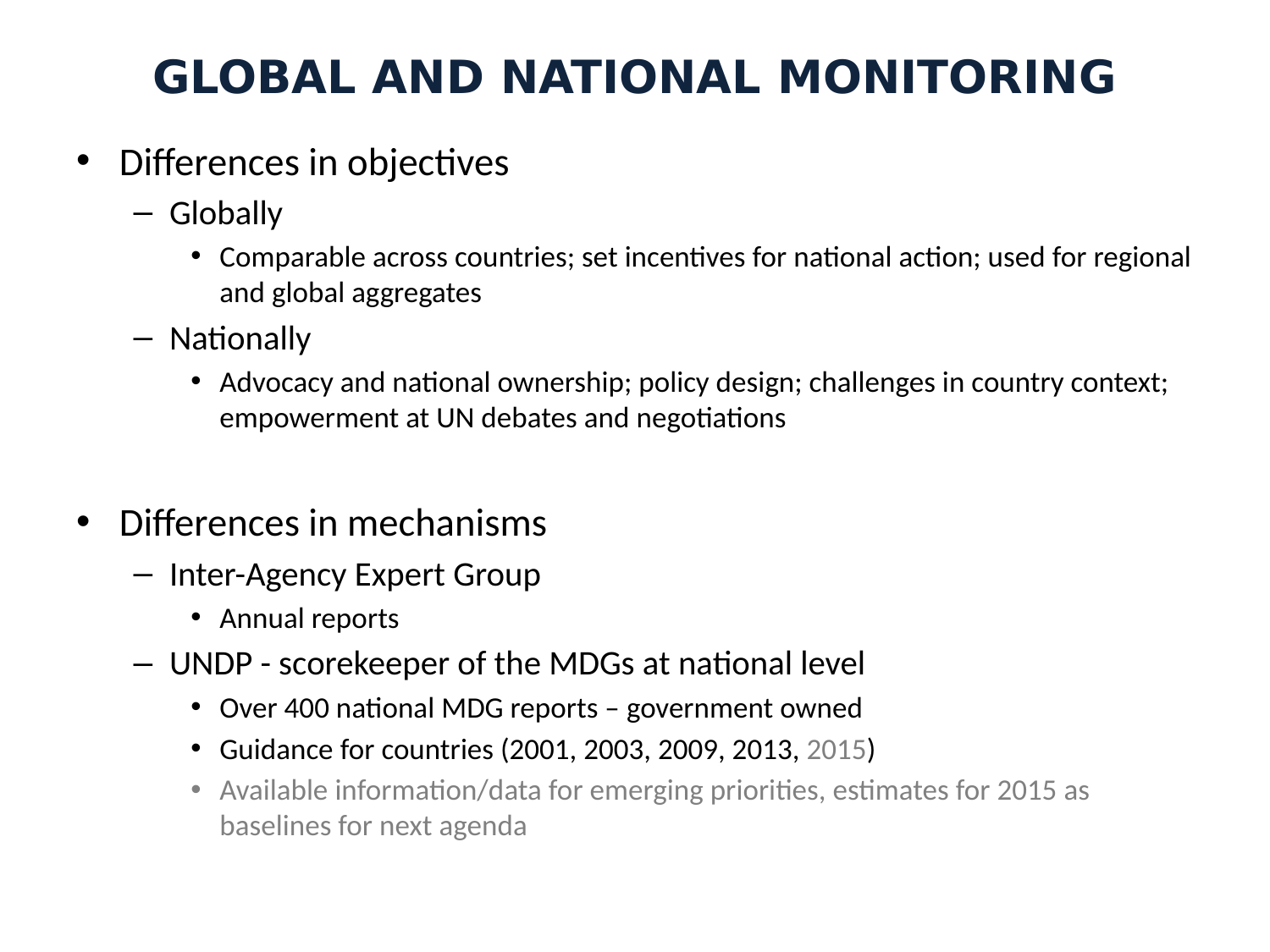

# GLOBAL AND NATIONAL MONITORING
Differences in objectives
Globally
Comparable across countries; set incentives for national action; used for regional and global aggregates
Nationally
Advocacy and national ownership; policy design; challenges in country context; empowerment at UN debates and negotiations

Differences in mechanisms
Inter-Agency Expert Group
Annual reports
UNDP - scorekeeper of the MDGs at national level
Over 400 national MDG reports – government owned
Guidance for countries (2001, 2003, 2009, 2013, 2015)
Available information/data for emerging priorities, estimates for 2015 as baselines for next agenda